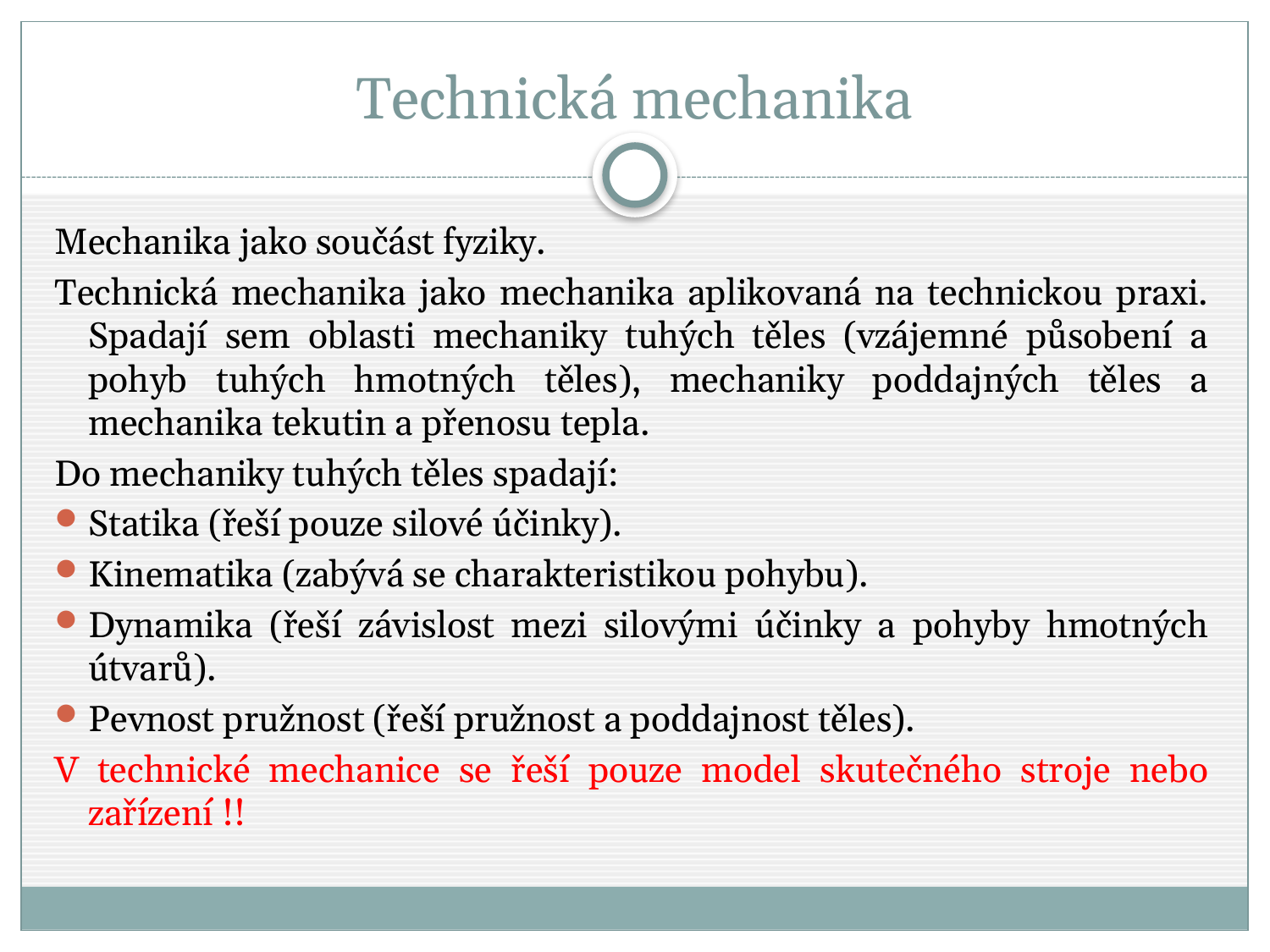

# Technická mechanika
Mechanika jako součást fyziky.
Technická mechanika jako mechanika aplikovaná na technickou praxi. Spadají sem oblasti mechaniky tuhých těles (vzájemné působení a pohyb tuhých hmotných těles), mechaniky poddajných těles a mechanika tekutin a přenosu tepla.
Do mechaniky tuhých těles spadají:
Statika (řeší pouze silové účinky).
Kinematika (zabývá se charakteristikou pohybu).
Dynamika (řeší závislost mezi silovými účinky a pohyby hmotných útvarů).
Pevnost pružnost (řeší pružnost a poddajnost těles).
V technické mechanice se řeší pouze model skutečného stroje nebo zařízení !!